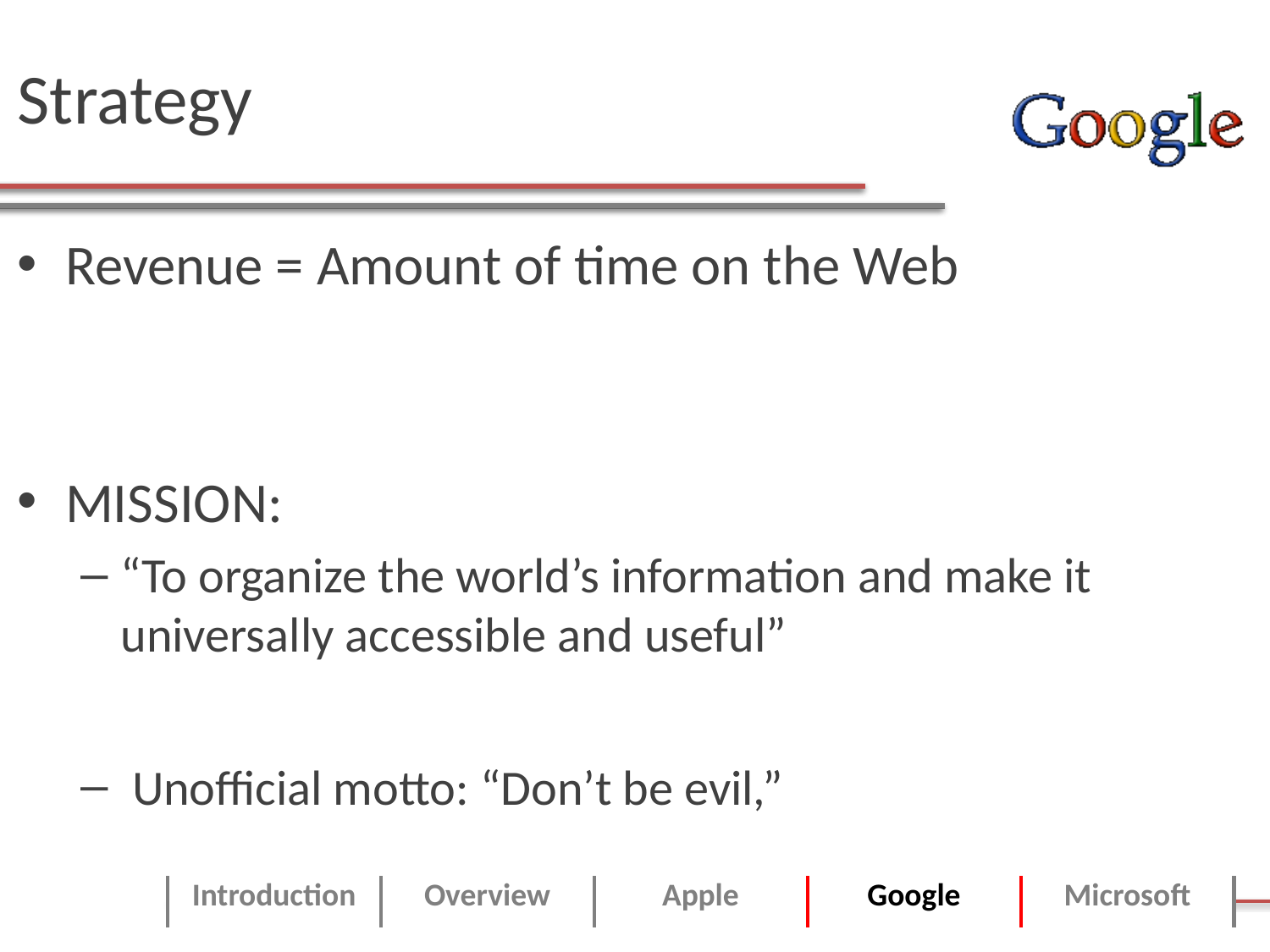

# Strategy
Revenue = Amount of time on the Web

MISSION:
“To organize the world’s information and make it universally accessible and useful”

 Unofficial motto: “Don’t be evil,”